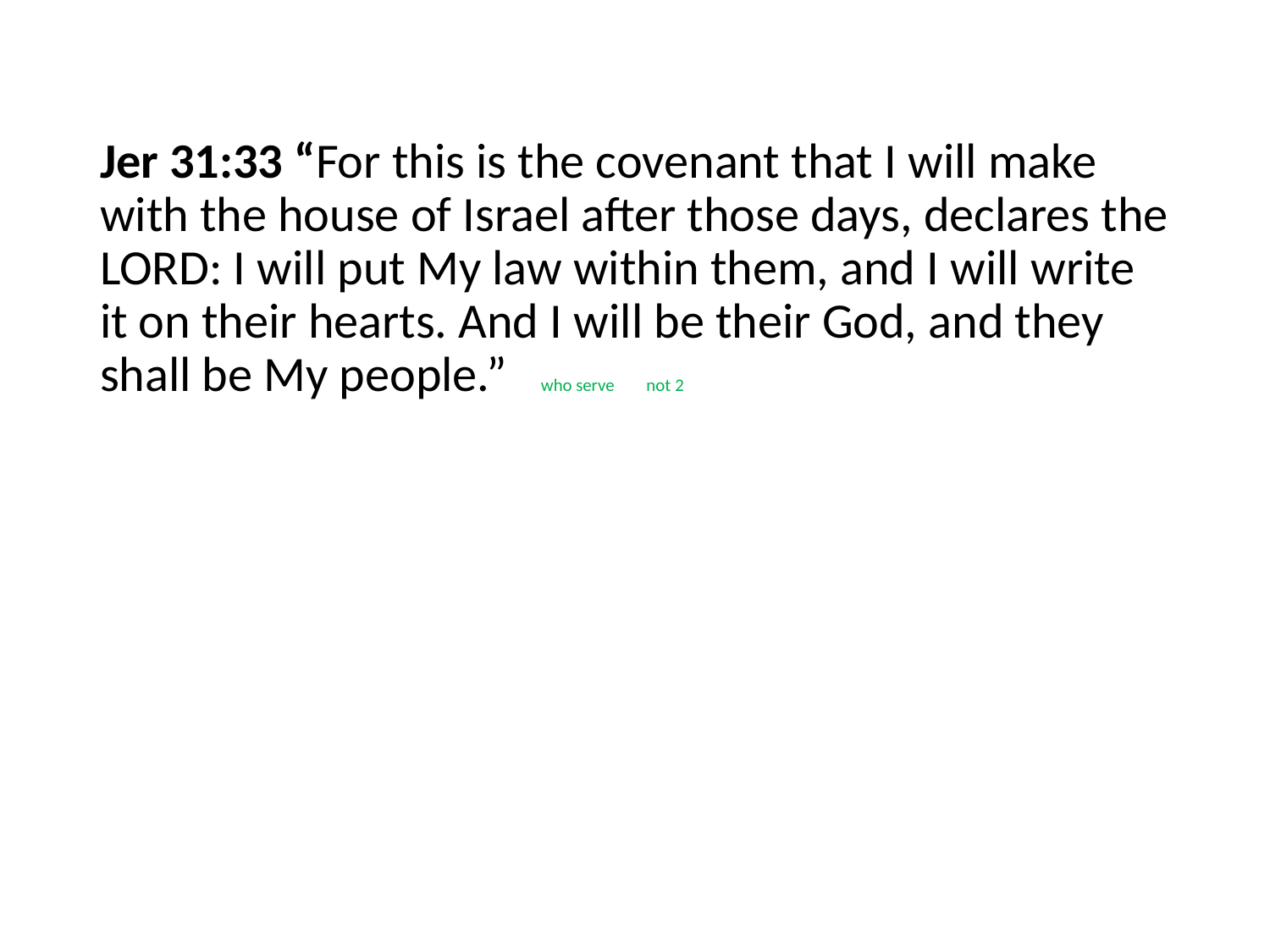

#

Jer 31:33 “For this is the covenant that I will make with the house of Israel after those days, declares the Lord: I will put My law within them, and I will write it on their hearts. And I will be their God, and they shall be My people.”   who serve        not 2